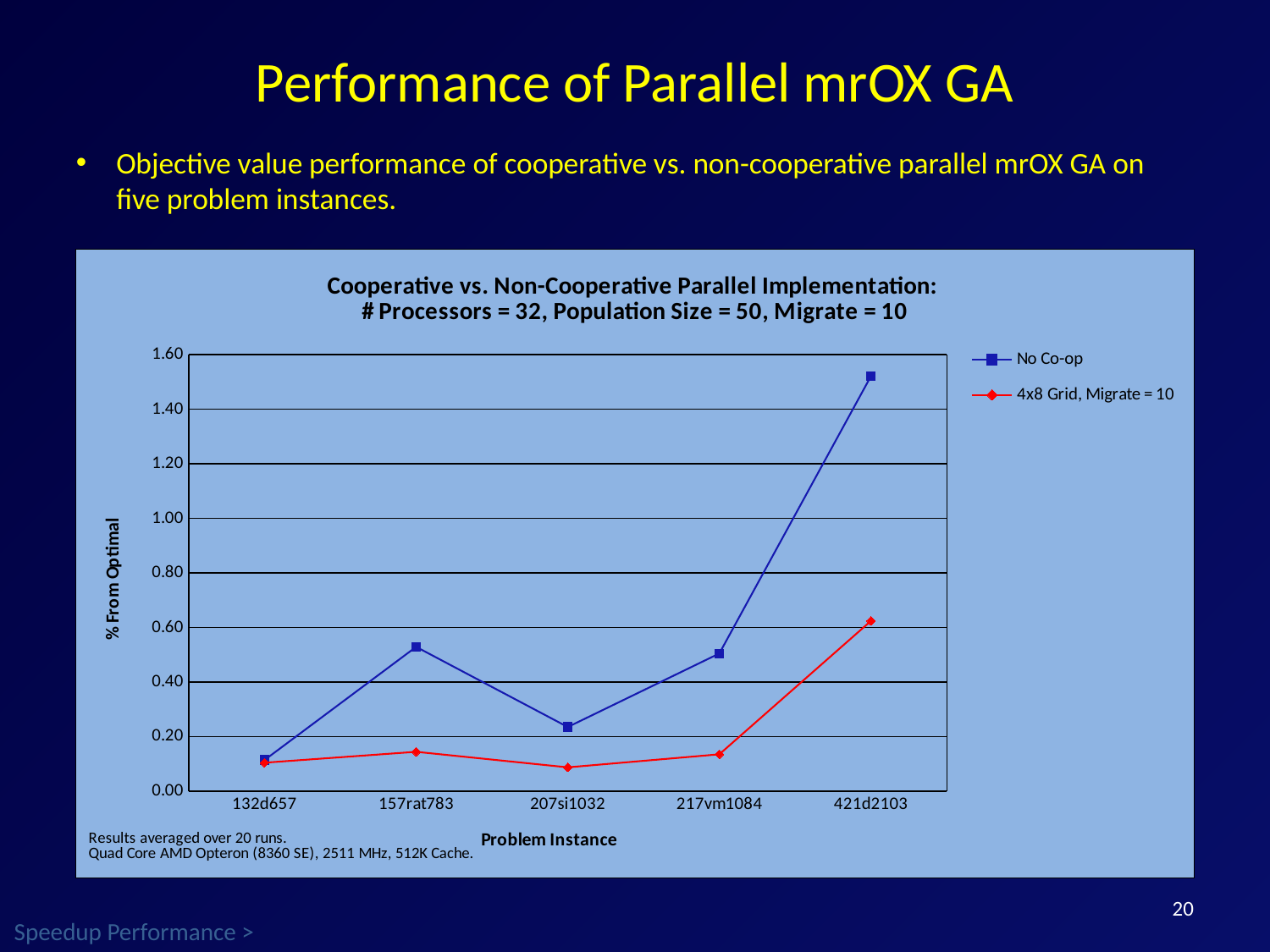

Performance of Parallel mrOX GA
Objective value performance of cooperative vs. non-cooperative parallel mrOX GA on five problem instances.

### Chart: Cooperative vs. Non-Cooperative Parallel Implementation:
# Processors = 32, Population Size = 50, Migrate = 10

| Category |  |  |
|---|---|---|
| 132d657 | 0.11378789225708304 | 0.10423148724331383 |
| 157rat783 | 0.5288166768853464 | 0.14408338442672672 |
| 207si1032 | 0.23491437281449612 | 0.08719627006187004 |
| 217vm1084 | 0.5046134777818494 | 0.1348849308360899 |
| 421d2103 | 1.5218417652320761 | 0.6240681840771332 |
20
Speedup Performance >